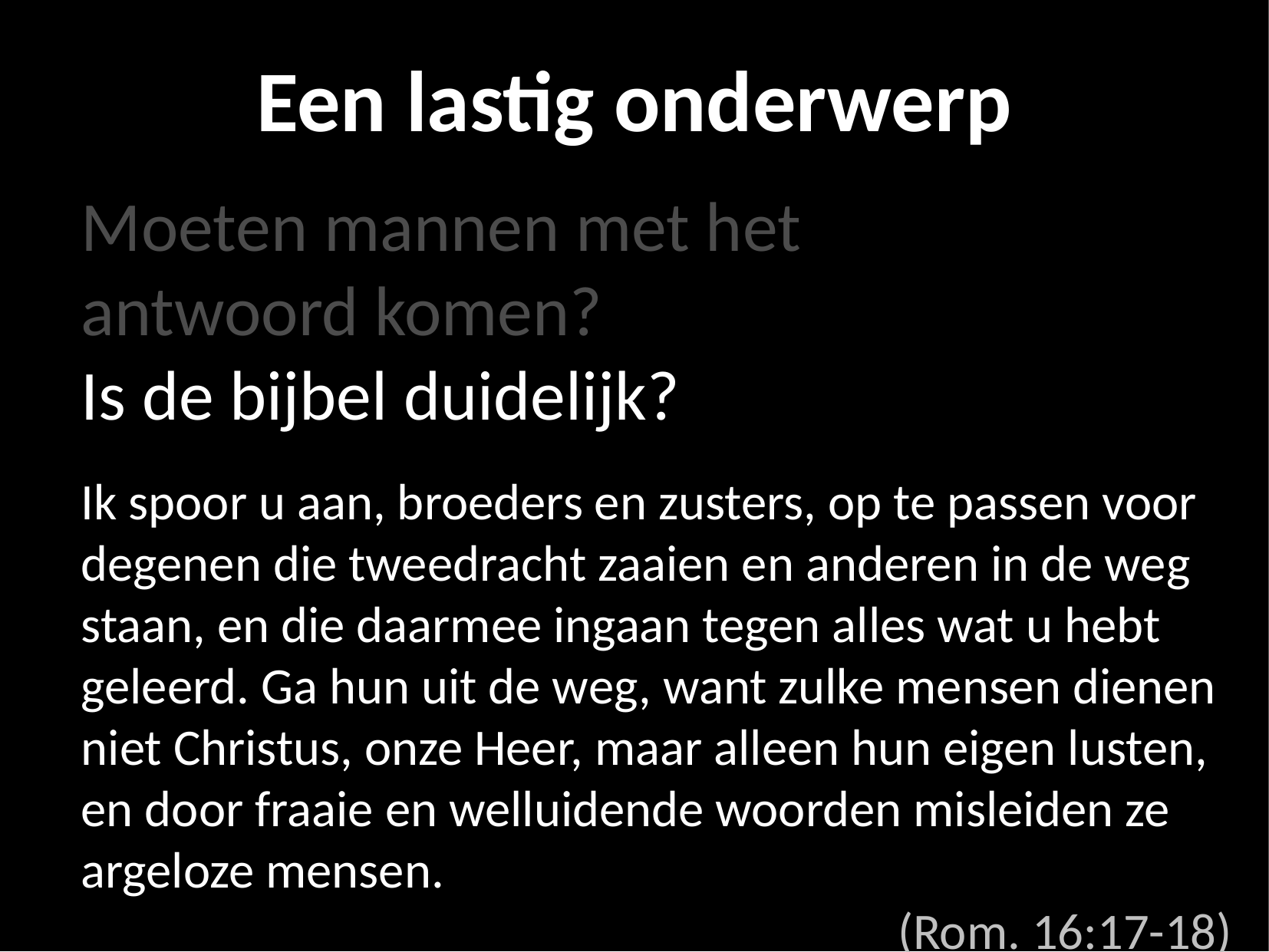

Een lastig onderwerp
Moeten mannen met het
antwoord komen?
Is de bijbel duidelijk?

Ik spoor u aan, broeders en zusters, op te passen voor degenen die tweedracht zaaien en anderen in de weg staan, en die daarmee ingaan tegen alles wat u hebt geleerd. Ga hun uit de weg, want zulke mensen dienen niet Christus, onze Heer, maar alleen hun eigen lusten, en door fraaie en welluidende woorden misleiden ze argeloze mensen.
(Rom. 16:17-18)